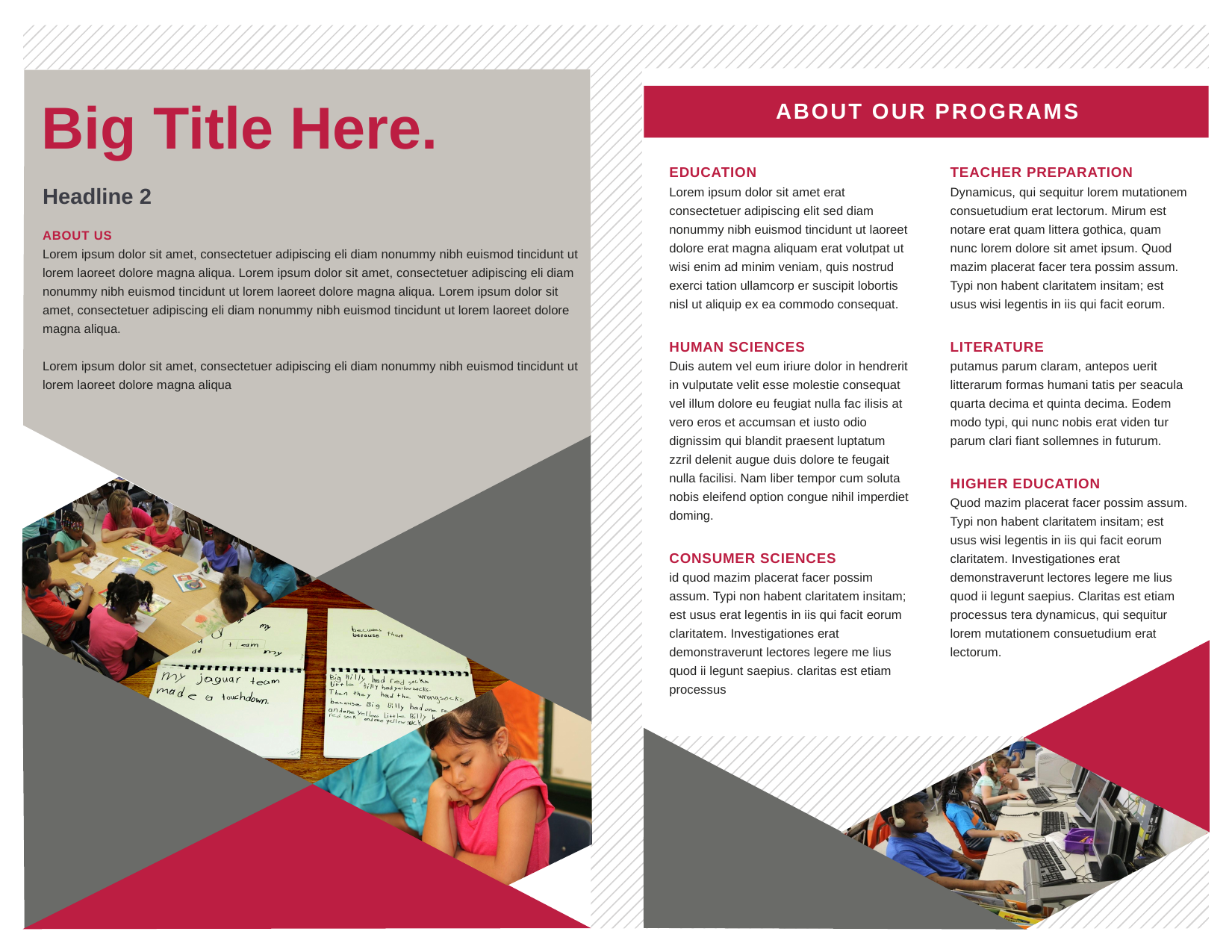

Big Title Here.
ABOUT OUR PROGRAMS
EDUCATION
Lorem ipsum dolor sit amet erat consectetuer adipiscing elit sed diam nonummy nibh euismod tincidunt ut laoreet dolore erat magna aliquam erat volutpat ut wisi enim ad minim veniam, quis nostrud exerci tation ullamcorp er suscipit lobortis nisl ut aliquip ex ea commodo consequat.

HUMAN SCIENCES
Duis autem vel eum iriure dolor in hendrerit in vulputate velit esse molestie consequat vel illum dolore eu feugiat nulla fac ilisis at vero eros et accumsan et iusto odio dignissim qui blandit praesent luptatum zzril delenit augue duis dolore te feugait nulla facilisi. Nam liber tempor cum soluta nobis eleifend option congue nihil imperdiet doming.

CONSUMER SCIENCES
id quod mazim placerat facer possim assum. Typi non habent claritatem insitam; est usus erat legentis in iis qui facit eorum claritatem. Investigationes erat demonstraverunt lectores legere me lius quod ii legunt saepius. claritas est etiam processus
TEACHER PREPARATION
Dynamicus, qui sequitur lorem mutationem consuetudium erat lectorum. Mirum est notare erat quam littera gothica, quam nunc lorem dolore sit amet ipsum. Quod mazim placerat facer tera possim assum. Typi non habent claritatem insitam; est usus wisi legentis in iis qui facit eorum.

LITERATURE
putamus parum claram, antepos uerit litterarum formas humani tatis per seacula quarta decima et quinta decima. Eodem modo typi, qui nunc nobis erat viden tur parum clari fiant sollemnes in futurum.

HIGHER EDUCATION
Quod mazim placerat facer possim assum. Typi non habent claritatem insitam; est usus wisi legentis in iis qui facit eorum claritatem. Investigationes erat demonstraverunt lectores legere me lius quod ii legunt saepius. Claritas est etiam processus tera dynamicus, qui sequitur lorem mutationem consuetudium erat lectorum.
Headline 2

ABOUT US
Lorem ipsum dolor sit amet, consectetuer adipiscing eli diam nonummy nibh euismod tincidunt ut lorem laoreet dolore magna aliqua. Lorem ipsum dolor sit amet, consectetuer adipiscing eli diam nonummy nibh euismod tincidunt ut lorem laoreet dolore magna aliqua. Lorem ipsum dolor sit amet, consectetuer adipiscing eli diam nonummy nibh euismod tincidunt ut lorem laoreet dolore magna aliqua.

Lorem ipsum dolor sit amet, consectetuer adipiscing eli diam nonummy nibh euismod tincidunt ut lorem laoreet dolore magna aliqua